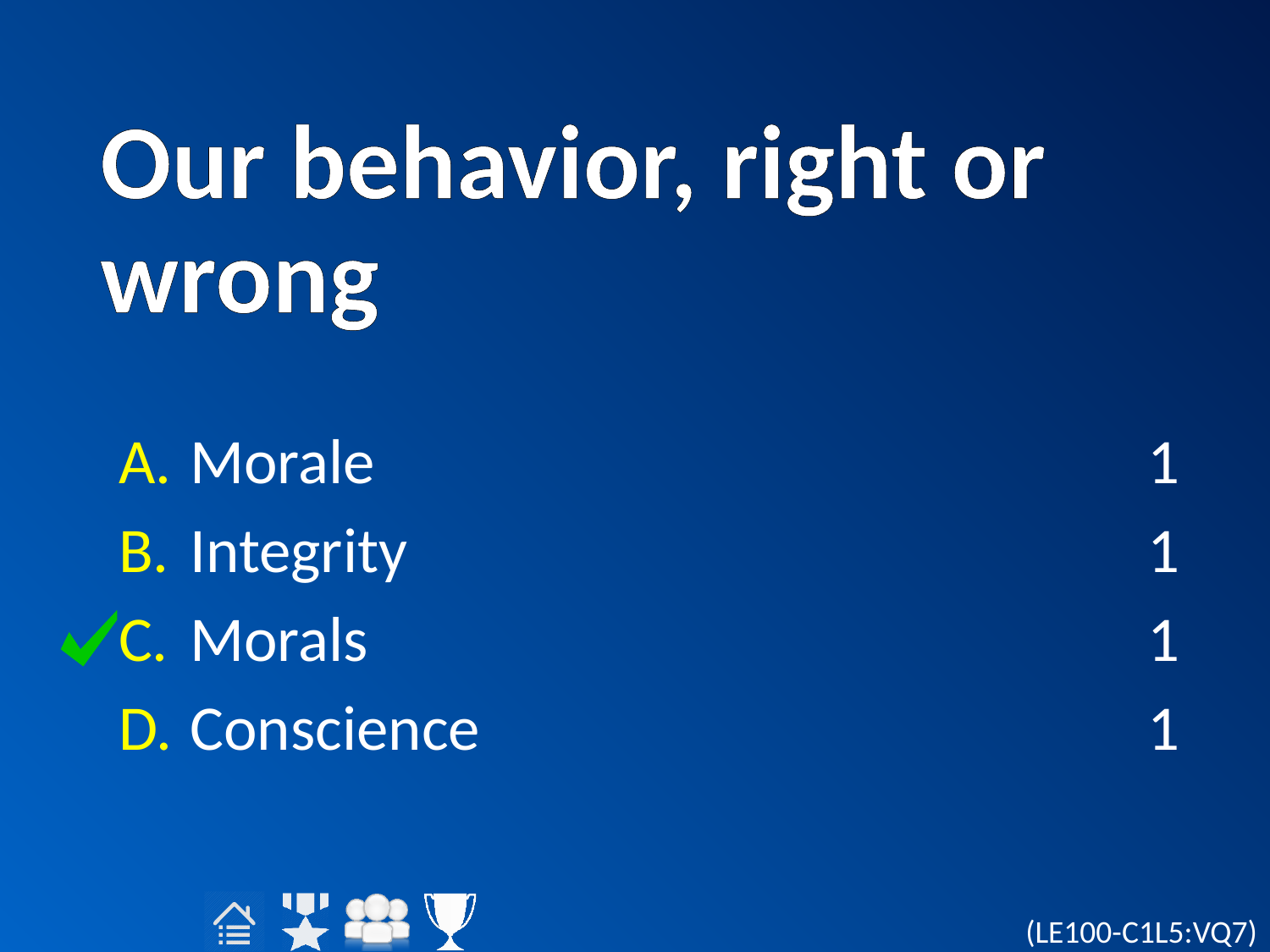

# Our behavior, right or wrong
Morale
Integrity
Morals
Conscience
1
1
1
1

(LE100-C1L5:VQ7)